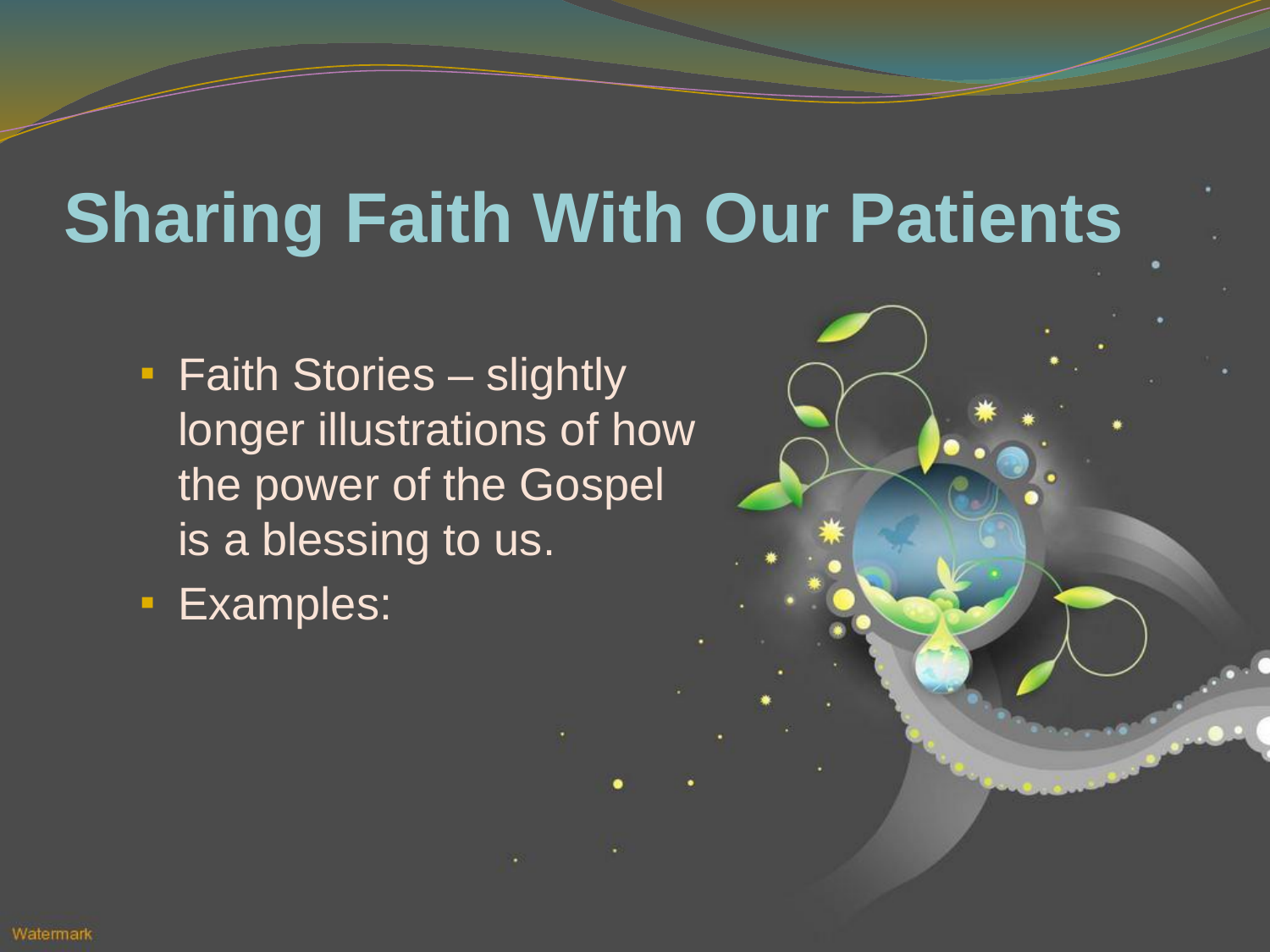

# Sharing Faith With Our Patients
Faith Stories – slightly longer illustrations of how the power of the Gospel is a blessing to us.
Examples: